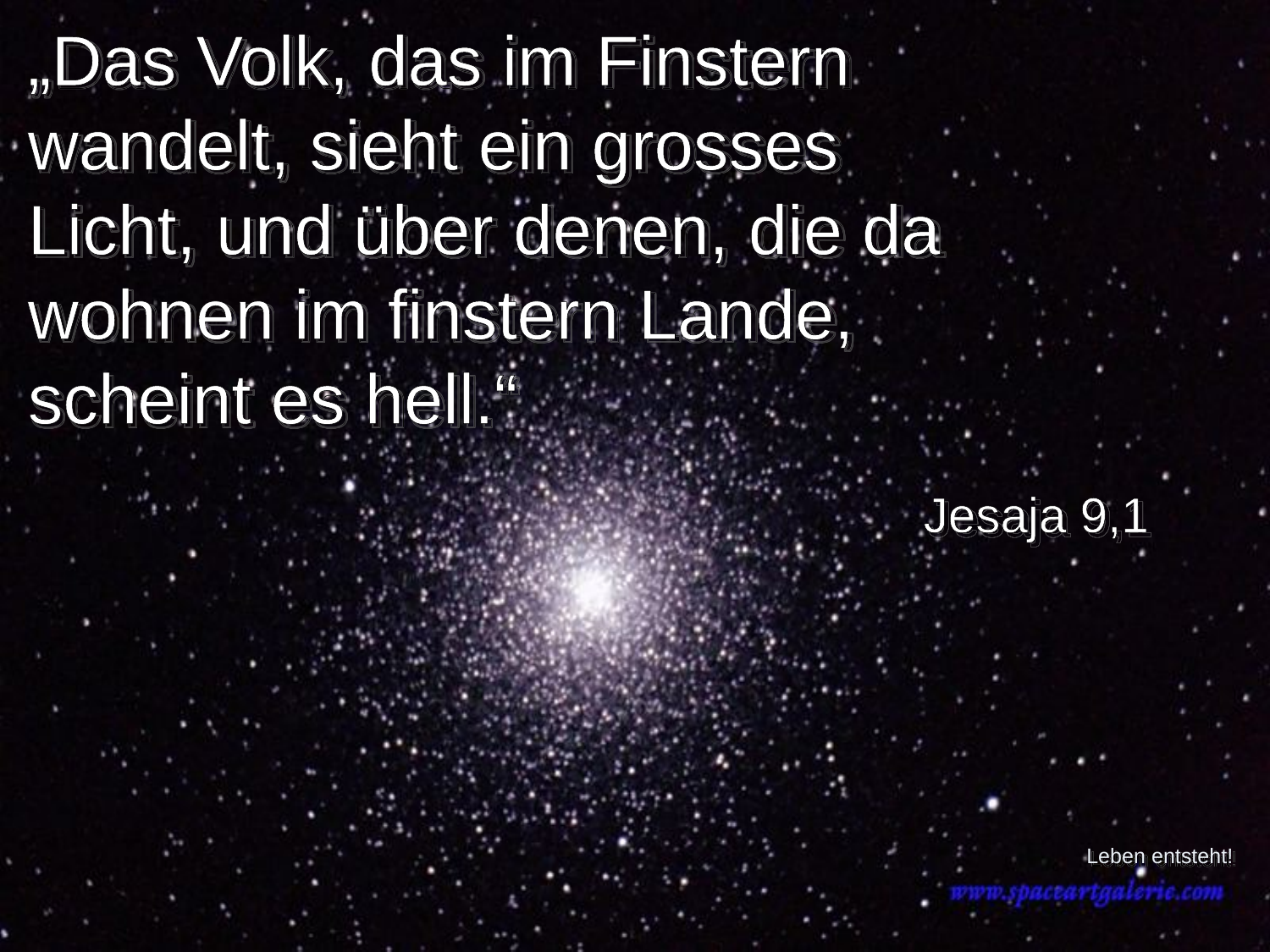

# „Das Volk, das im Finstern wandelt, sieht ein grosses Licht, und über denen, die da wohnen im finstern Lande, scheint es hell.“
Jesaja 9,1
Leben entsteht!